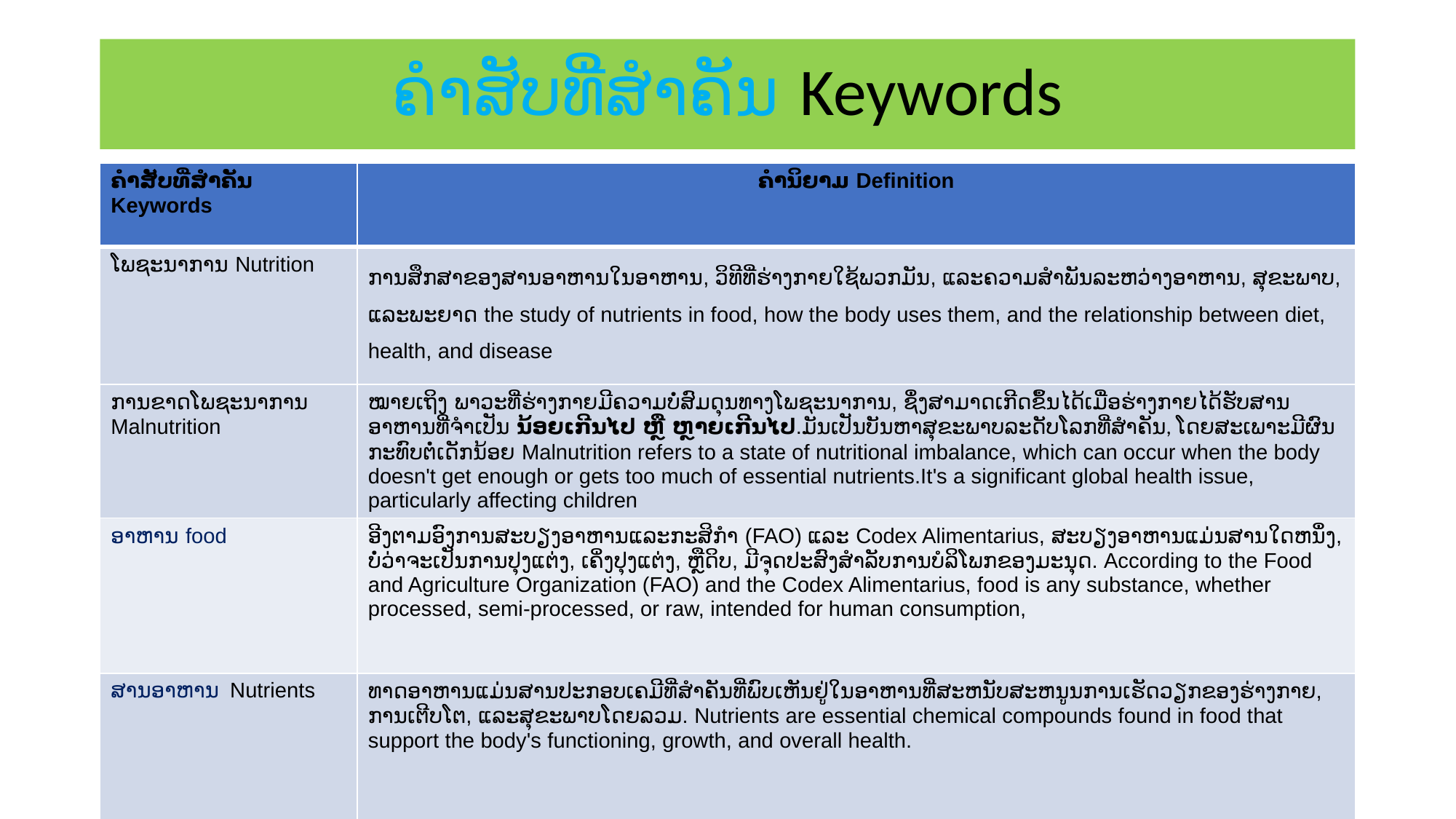

# ຄຳສັບທີ່ສຳຄັນ Keywords
| ຄຳສັບທີ່ສຳຄັນ Keywords | ຄຳນິຍາມ Definition |
| --- | --- |
| ໂພຊະນາການ Nutrition | ການສຶກສາຂອງສານອາຫານໃນອາຫານ, ວິທີທີ່ຮ່າງກາຍໃຊ້ພວກມັນ, ແລະຄວາມສໍາພັນລະຫວ່າງອາຫານ, ສຸຂະພາບ, ແລະພະຍາດ the study of nutrients in food, how the body uses them, and the relationship between diet, health, and disease |
| ການຂາດໂພຊະນາການ Malnutrition | ໝາຍເຖິງ ພາວະທີ່ຮ່າງກາຍມີຄວາມບໍ່ສົມດຸນທາງໂພຊະນາການ, ຊຶ່ງສາມາດເກີດຂຶ້ນໄດ້ເມື່ອຮ່າງກາຍໄດ້ຮັບສານອາຫານທີ່ຈຳເປັນ ນ້ອຍເກີນໄປ ຫຼື ຫຼາຍເກີນໄປ.ມັນເປັນບັນຫາສຸຂະພາບລະດັບໂລກທີ່ສຳຄັນ, ໂດຍສະເພາະມີຜົນກະທົບຕໍ່ເດັກນ້ອຍ Malnutrition refers to a state of nutritional imbalance, which can occur when the body doesn't get enough or gets too much of essential nutrients.It's a significant global health issue, particularly affecting children |
| ອາຫານ food | ອີງ​ຕາມ​ອົງ​ການ​ສະ​ບຽງ​ອາ​ຫານ​ແລະ​ກະ​ສິ​ກໍາ (FAO) ແລະ Codex Alimentarius, ສະ​ບຽງ​ອາ​ຫານ​ແມ່ນ​ສານ​ໃດ​ຫນຶ່ງ, ບໍ່​ວ່າ​ຈະ​ເປັນ​ການ​ປຸງ​ແຕ່ງ, ເຄິ່ງ​ປຸງ​ແຕ່ງ, ຫຼື​ດິບ, ມີ​ຈຸດ​ປະ​ສົງ​ສໍາ​ລັບ​ການ​ບໍ​ລິ​ໂພກ​ຂອງ​ມະ​ນຸດ. According to the Food and Agriculture Organization (FAO) and the Codex Alimentarius, food is any substance, whether processed, semi-processed, or raw, intended for human consumption, |
| ສານອາຫານ Nutrients | ທາດອາຫານແມ່ນສານປະກອບເຄມີທີ່ສໍາຄັນທີ່ພົບເຫັນຢູ່ໃນອາຫານທີ່ສະຫນັບສະຫນູນການເຮັດວຽກຂອງຮ່າງກາຍ, ການເຕີບໂຕ, ແລະສຸຂະພາບໂດຍລວມ. Nutrients are essential chemical compounds found in food that support the body's functioning, growth, and overall health. |
5